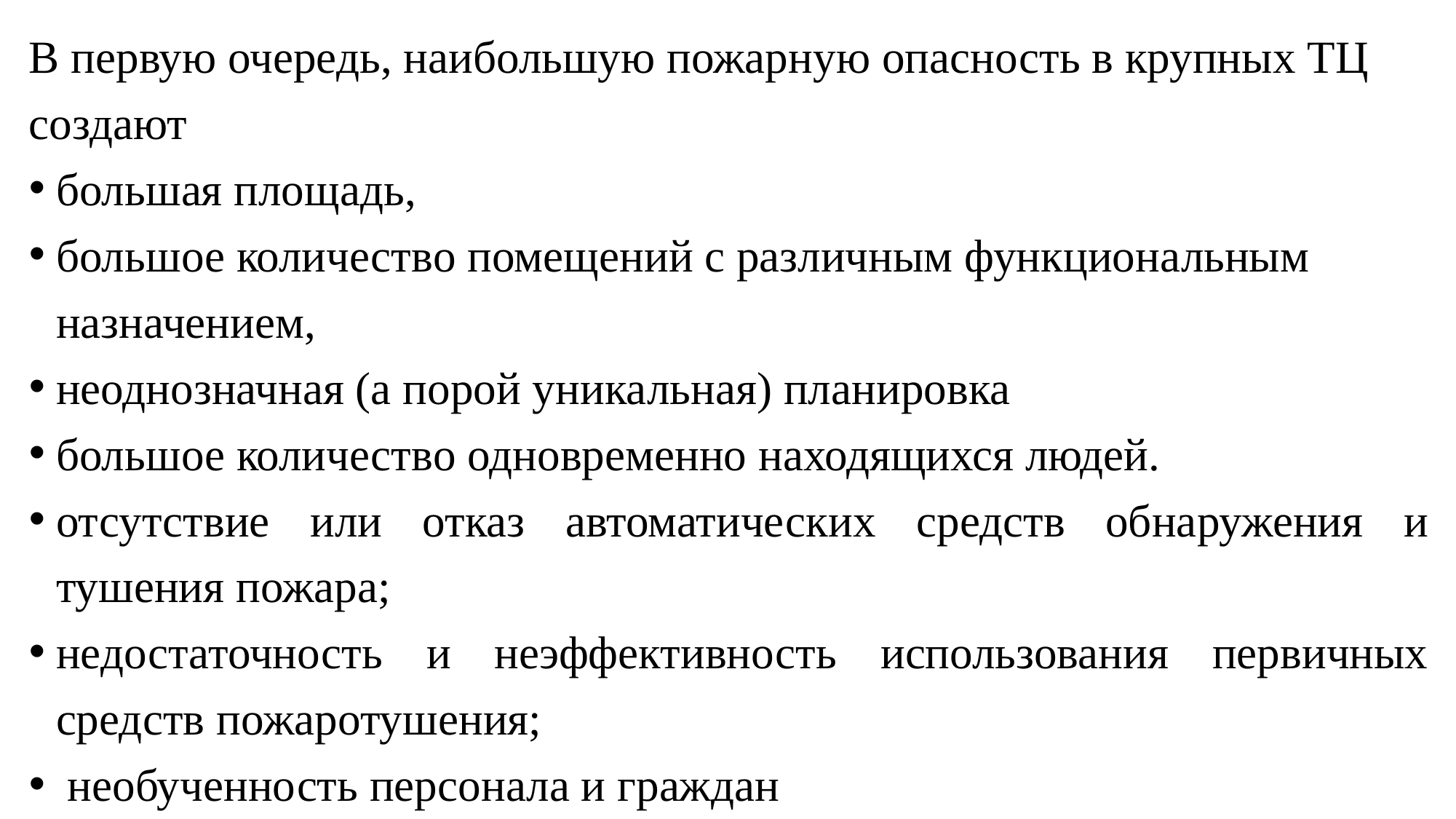

В первую очередь, наибольшую пожарную опасность в крупных ТЦ создают
большая площадь,
большое количество помещений с различным функциональным назначением,
неоднозначная (а порой уникальная) планировка
большое количество одновременно находящихся людей.
отсутствие или отказ автоматических средств обнаружения и тушения пожара;
недостаточность и неэффективность использования первичных средств пожаротушения;
 необученность персонала и граждан